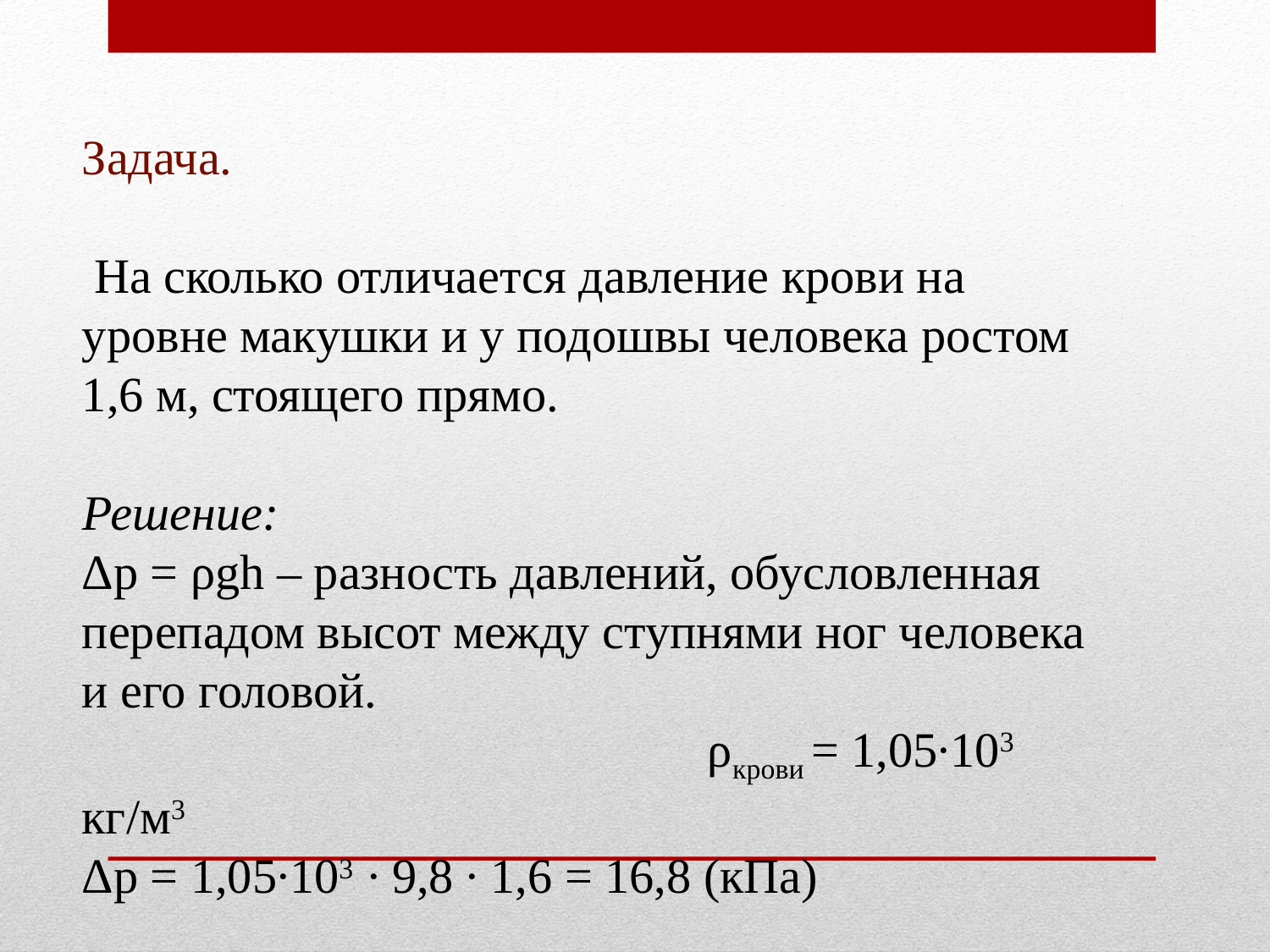

Задача.
 На сколько отличается давление крови на уровне макушки и у подошвы человека ростом 1,6 м, стоящего прямо.                                                                                                                         Решение:
Δp = ρgh – разность давлений, обусловленная перепадом высот между ступнями ног человека и его головой.                                                                                                                ρкрови = 1,05∙103 кг/м3
Δp = 1,05∙103  ∙ 9,8 ∙ 1,6 = 16,8 (кПа)                                                                                                             Ответ: Δр = 16,8 кПа